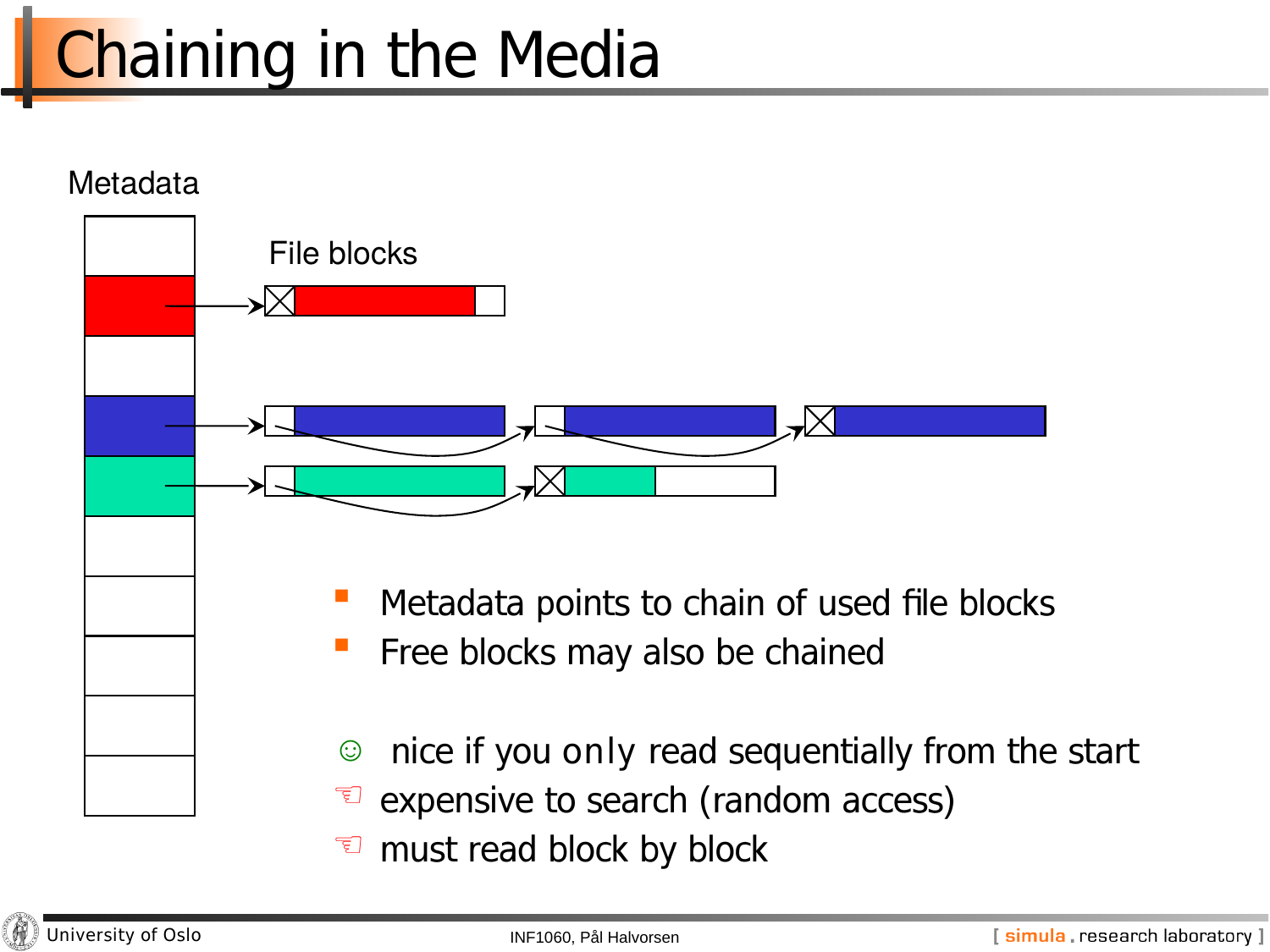

# Chaining in the Media
Metadata

File blocks

Metadata points to chain of used file blocks
Free blocks may also be chained

 nice if you only read sequentially from the start
expensive to search (random access)
must read block by block